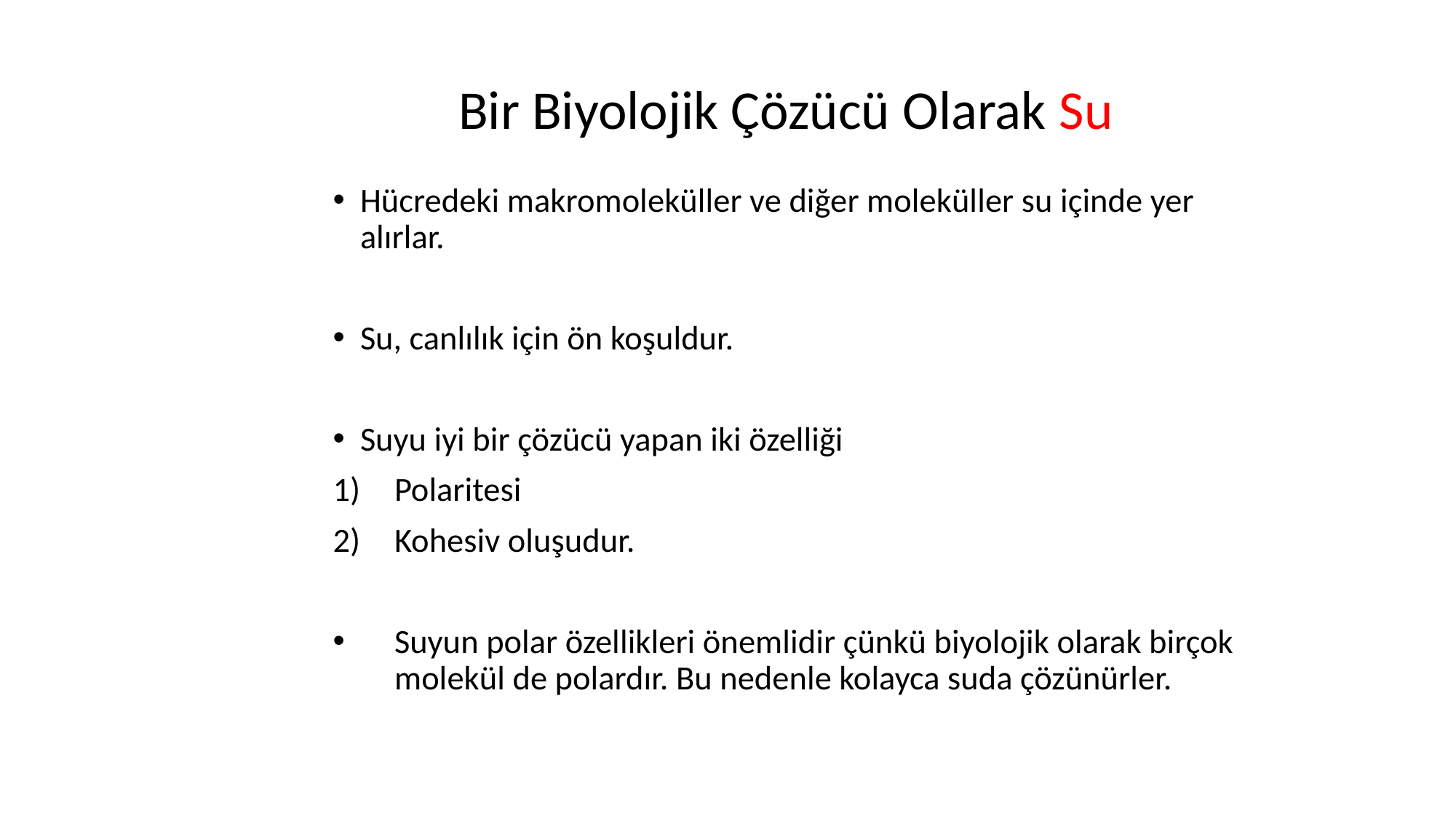

# Bir Biyolojik Çözücü Olarak Su
Hücredeki makromoleküller ve diğer moleküller su içinde yer alırlar.

Su, canlılık için ön koşuldur.

Suyu iyi bir çözücü yapan iki özelliği
Polaritesi
Kohesiv oluşudur.

Suyun polar özellikleri önemlidir çünkü biyolojik olarak birçok molekül de polardır. Bu nedenle kolayca suda çözünürler.